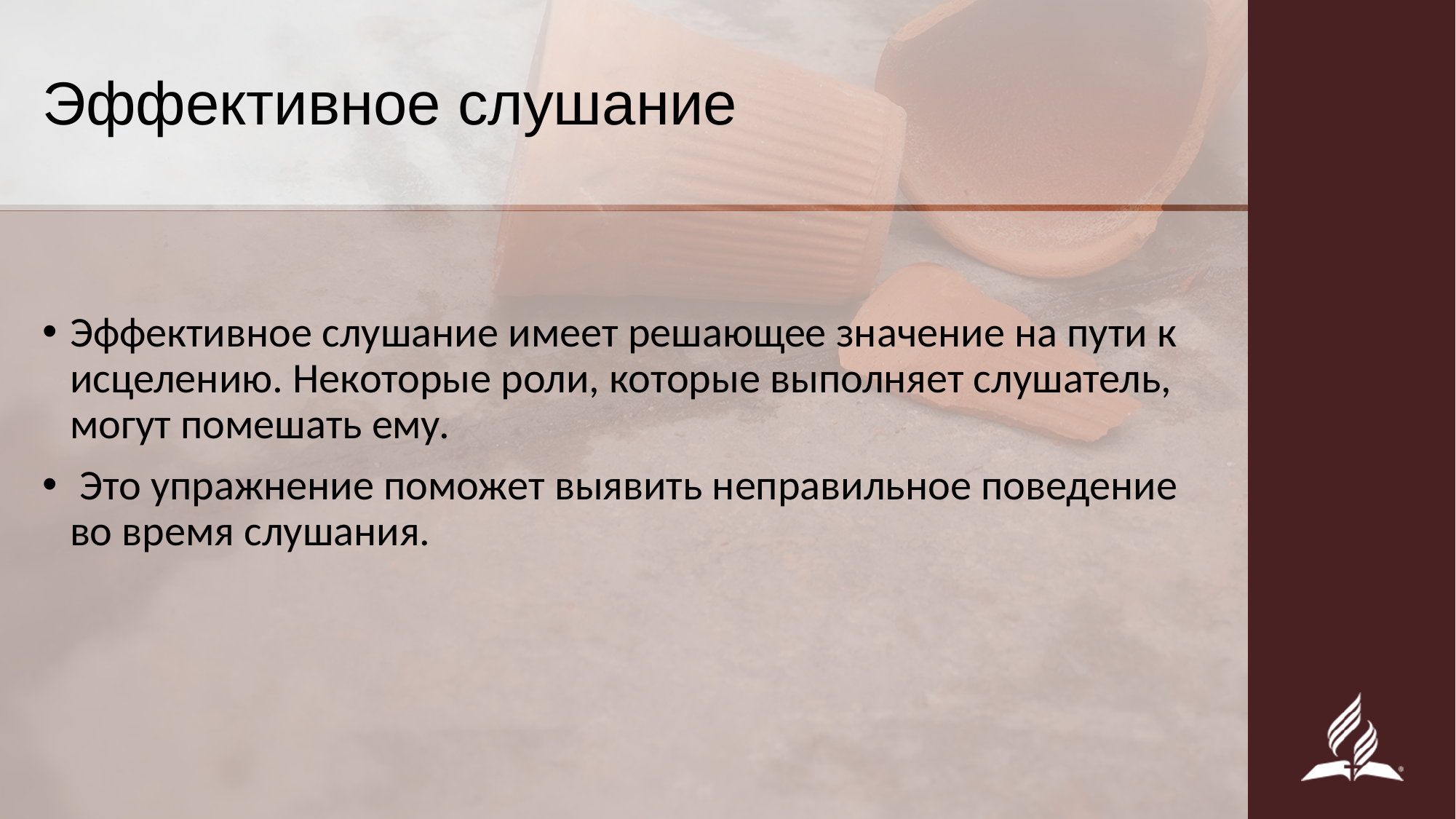

# Эффективное слушание

Эффективное слушание имеет решающее значение на пути к исцелению. Некоторые роли, которые выполняет слушатель, могут помешать ему.
 Это упражнение поможет выявить неправильное поведение во время слушания.